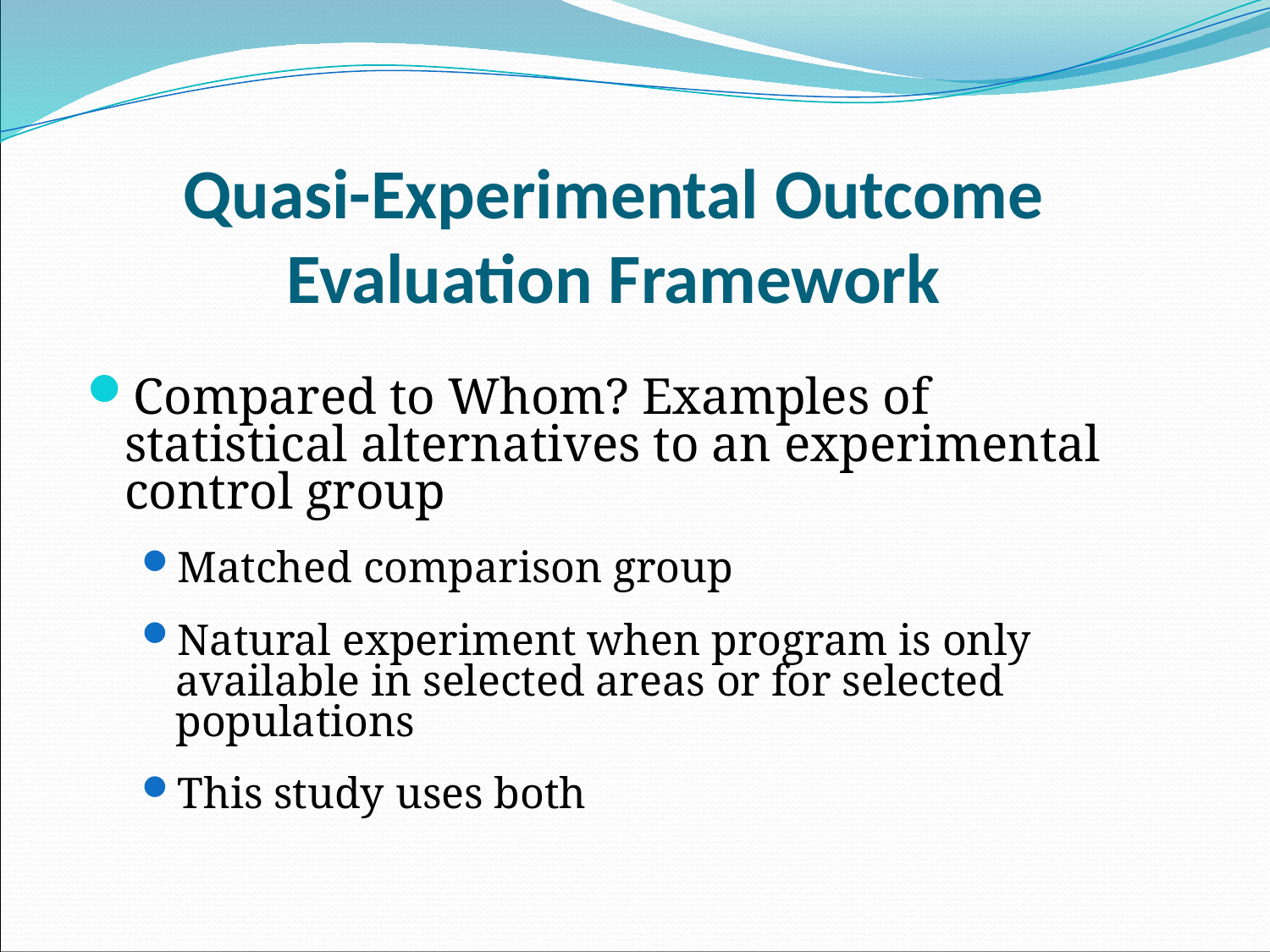

Quasi-Experimental Outcome Evaluation Framework
Compared to Whom? Examples of statistical alternatives to an experimental control group
Matched comparison group
Natural experiment when program is only available in selected areas or for selected populations
This study uses both